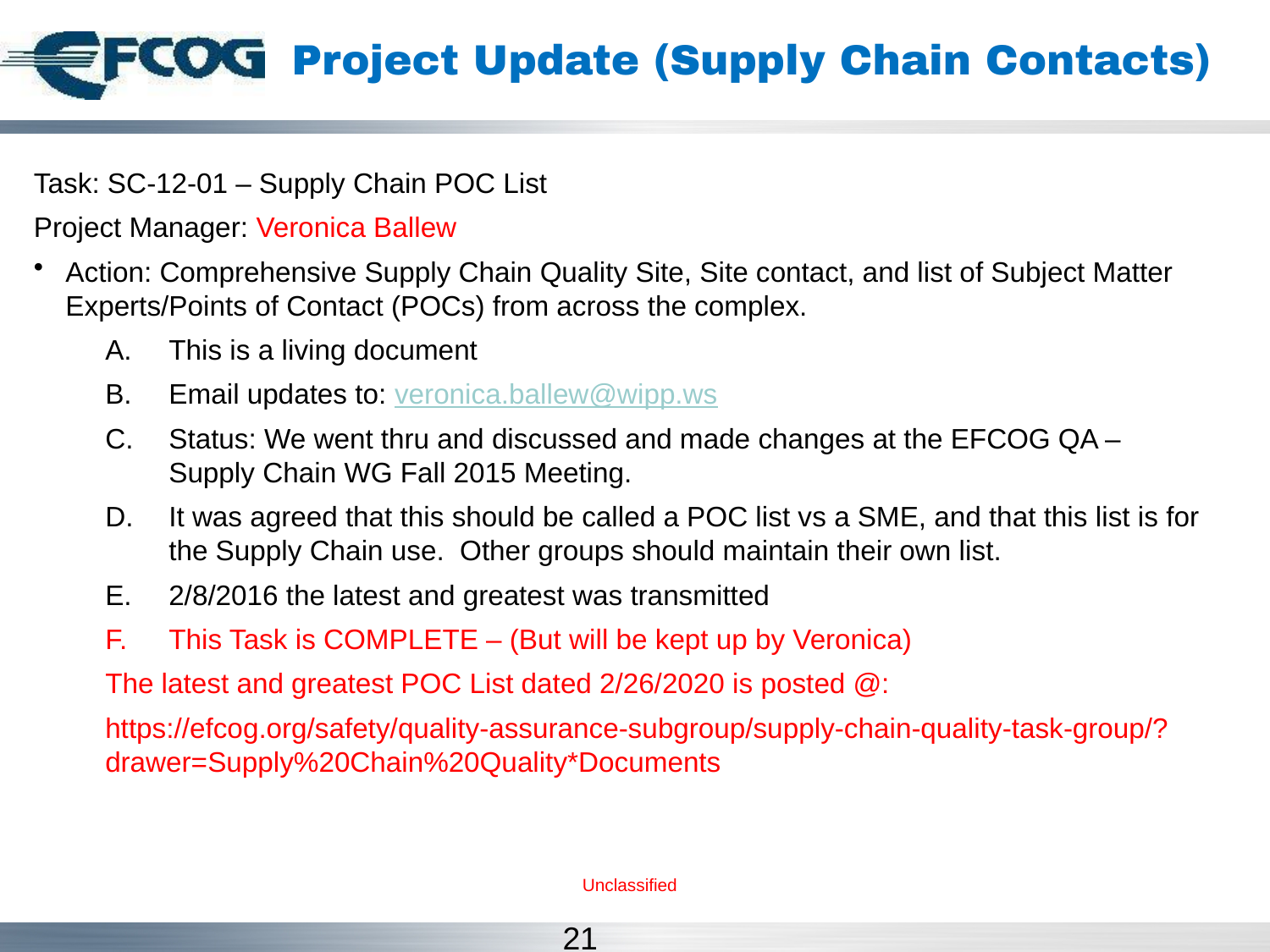

# Project Update (Supply Chain Contacts)
Task: SC-12-01 – Supply Chain POC List
Project Manager: Veronica Ballew
Action: Comprehensive Supply Chain Quality Site, Site contact, and list of Subject Matter Experts/Points of Contact (POCs) from across the complex.
This is a living document
Email updates to: veronica.ballew@wipp.ws
Status: We went thru and discussed and made changes at the EFCOG QA – Supply Chain WG Fall 2015 Meeting.
It was agreed that this should be called a POC list vs a SME, and that this list is for the Supply Chain use.  Other groups should maintain their own list.
2/8/2016 the latest and greatest was transmitted
This Task is COMPLETE – (But will be kept up by Veronica)
The latest and greatest POC List dated 2/26/2020 is posted @:
https://efcog.org/safety/quality-assurance-subgroup/supply-chain-quality-task-group/?drawer=Supply%20Chain%20Quality*Documents
Unclassified